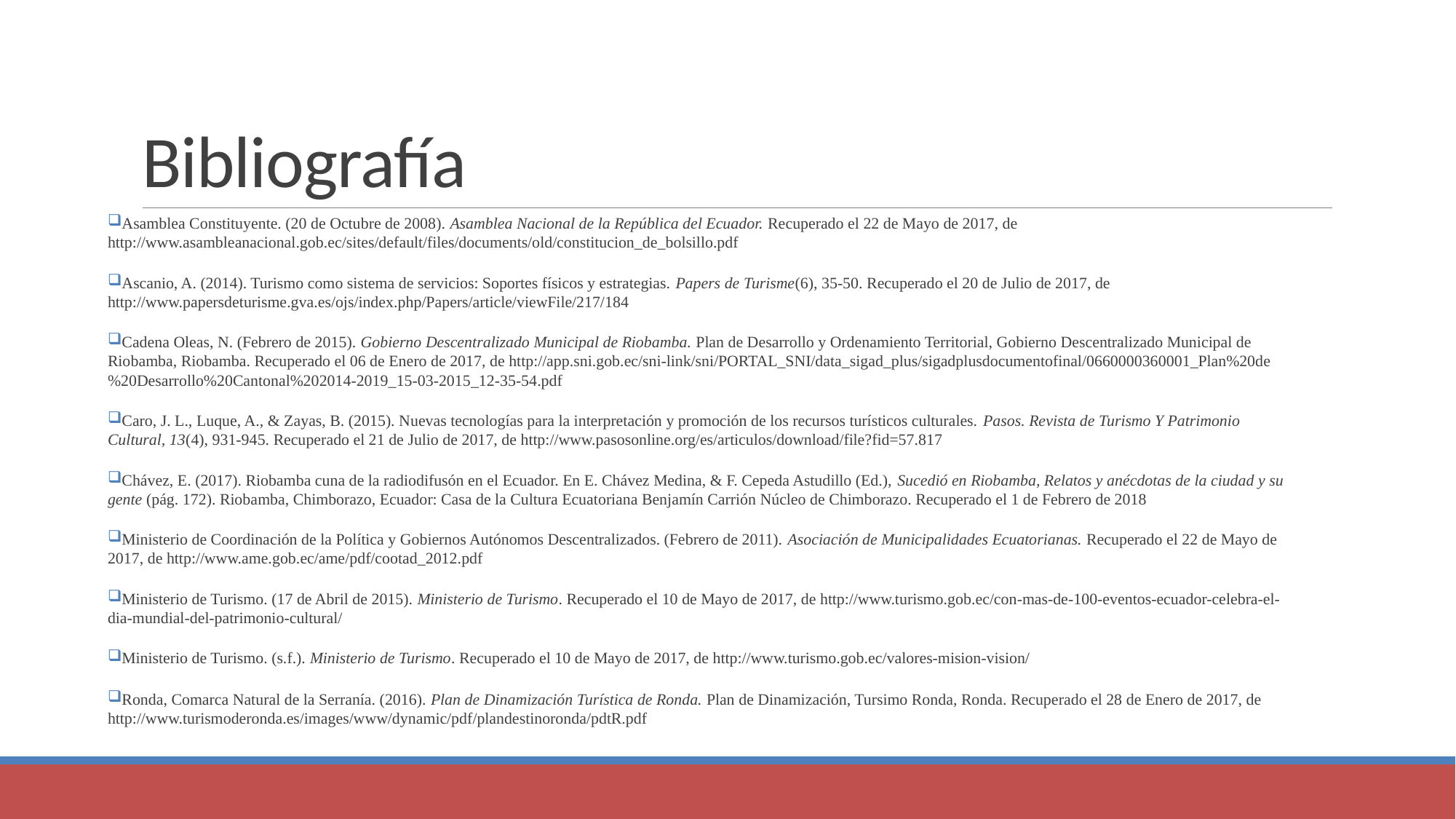

# Bibliografía
Asamblea Constituyente. (20 de Octubre de 2008). Asamblea Nacional de la República del Ecuador. Recuperado el 22 de Mayo de 2017, de http://www.asambleanacional.gob.ec/sites/default/files/documents/old/constitucion_de_bolsillo.pdf
Ascanio, A. (2014). Turismo como sistema de servicios: Soportes físicos y estrategias. Papers de Turisme(6), 35-50. Recuperado el 20 de Julio de 2017, de http://www.papersdeturisme.gva.es/ojs/index.php/Papers/article/viewFile/217/184
Cadena Oleas, N. (Febrero de 2015). Gobierno Descentralizado Municipal de Riobamba. Plan de Desarrollo y Ordenamiento Territorial, Gobierno Descentralizado Municipal de Riobamba, Riobamba. Recuperado el 06 de Enero de 2017, de http://app.sni.gob.ec/sni-link/sni/PORTAL_SNI/data_sigad_plus/sigadplusdocumentofinal/0660000360001_Plan%20de%20Desarrollo%20Cantonal%202014-2019_15-03-2015_12-35-54.pdf
Caro, J. L., Luque, A., & Zayas, B. (2015). Nuevas tecnologías para la interpretación y promoción de los recursos turísticos culturales. Pasos. Revista de Turismo Y Patrimonio Cultural, 13(4), 931-945. Recuperado el 21 de Julio de 2017, de http://www.pasosonline.org/es/articulos/download/file?fid=57.817
Chávez, E. (2017). Riobamba cuna de la radiodifusón en el Ecuador. En E. Chávez Medina, & F. Cepeda Astudillo (Ed.), Sucedió en Riobamba, Relatos y anécdotas de la ciudad y su gente (pág. 172). Riobamba, Chimborazo, Ecuador: Casa de la Cultura Ecuatoriana Benjamín Carrión Núcleo de Chimborazo. Recuperado el 1 de Febrero de 2018
Ministerio de Coordinación de la Política y Gobiernos Autónomos Descentralizados. (Febrero de 2011). Asociación de Municipalidades Ecuatorianas. Recuperado el 22 de Mayo de 2017, de http://www.ame.gob.ec/ame/pdf/cootad_2012.pdf
Ministerio de Turismo. (17 de Abril de 2015). Ministerio de Turismo. Recuperado el 10 de Mayo de 2017, de http://www.turismo.gob.ec/con-mas-de-100-eventos-ecuador-celebra-el-dia-mundial-del-patrimonio-cultural/
Ministerio de Turismo. (s.f.). Ministerio de Turismo. Recuperado el 10 de Mayo de 2017, de http://www.turismo.gob.ec/valores-mision-vision/
Ronda, Comarca Natural de la Serranía. (2016). Plan de Dinamización Turística de Ronda. Plan de Dinamización, Tursimo Ronda, Ronda. Recuperado el 28 de Enero de 2017, de http://www.turismoderonda.es/images/www/dynamic/pdf/plandestinoronda/pdtR.pdf